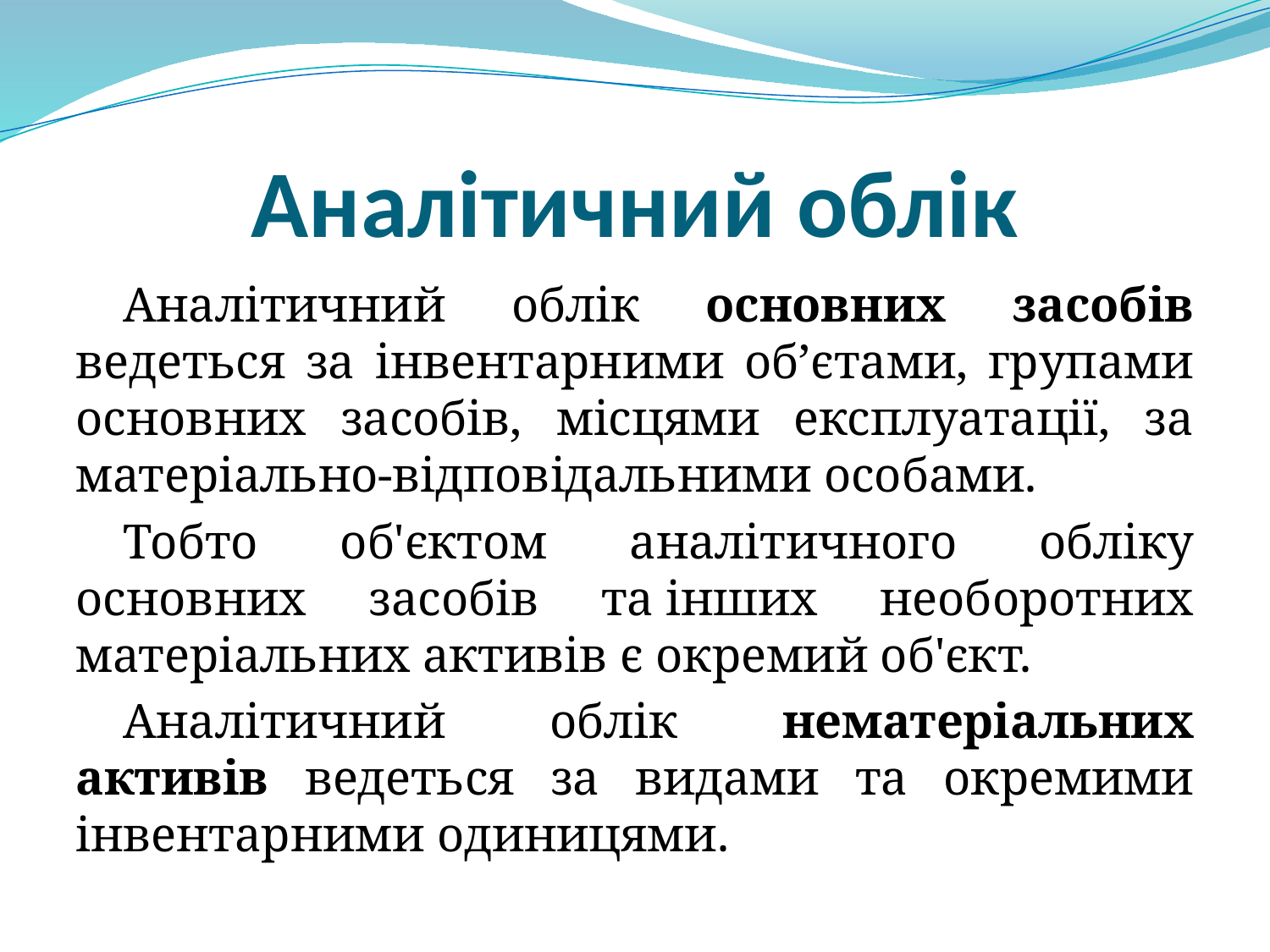

# Аналітичний облік
Аналітичний облік основних засобів ведеться за інвентарними об’єтами, групами основних засобів, місцями експлуатації, за матеріально-відповідальними особами.
Тобто об'єктом аналітичного обліку основних засобів та інших необоротних матеріальних активів є окремий об'єкт.
Аналітичний облік нематеріальних активів ведеться за видами та окремими інвентарними одиницями.